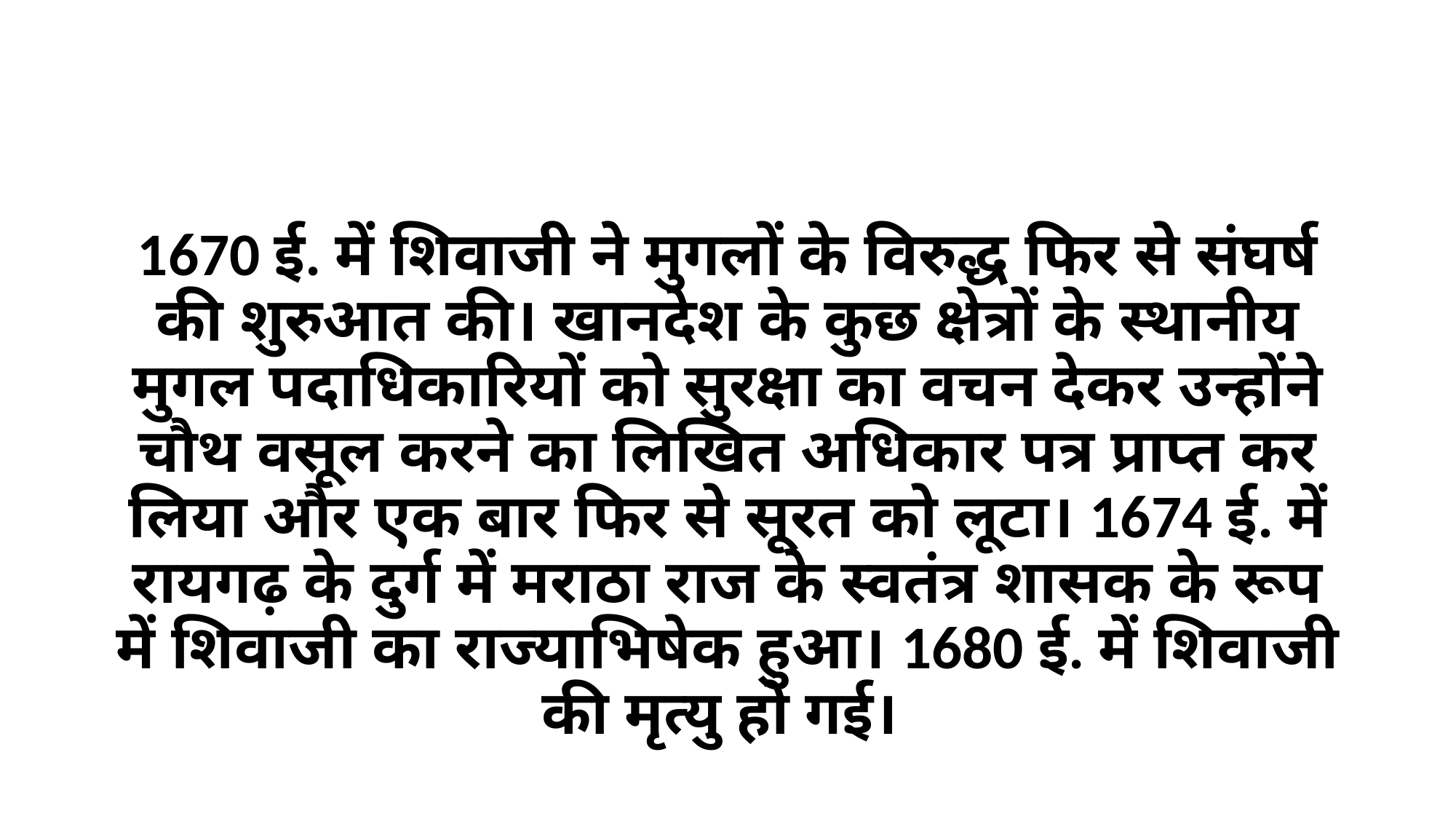

#
1670 ई. में शिवाजी ने मुगलों के विरुद्ध फिर से संघर्ष की शुरुआत की। खानदेश के कुछ क्षेत्रों के स्थानीय मुगल पदाधिकारियों को सुरक्षा का वचन देकर उन्होंने चौथ वसूल करने का लिखित अधिकार पत्र प्राप्त कर लिया और एक बार फिर से सूरत को लूटा। 1674 ई. में रायगढ़ के दुर्ग में मराठा राज के स्वतंत्र शासक के रूप में शिवाजी का राज्याभिषेक हुआ। 1680 ई. में शिवाजी की मृत्यु हो गई।